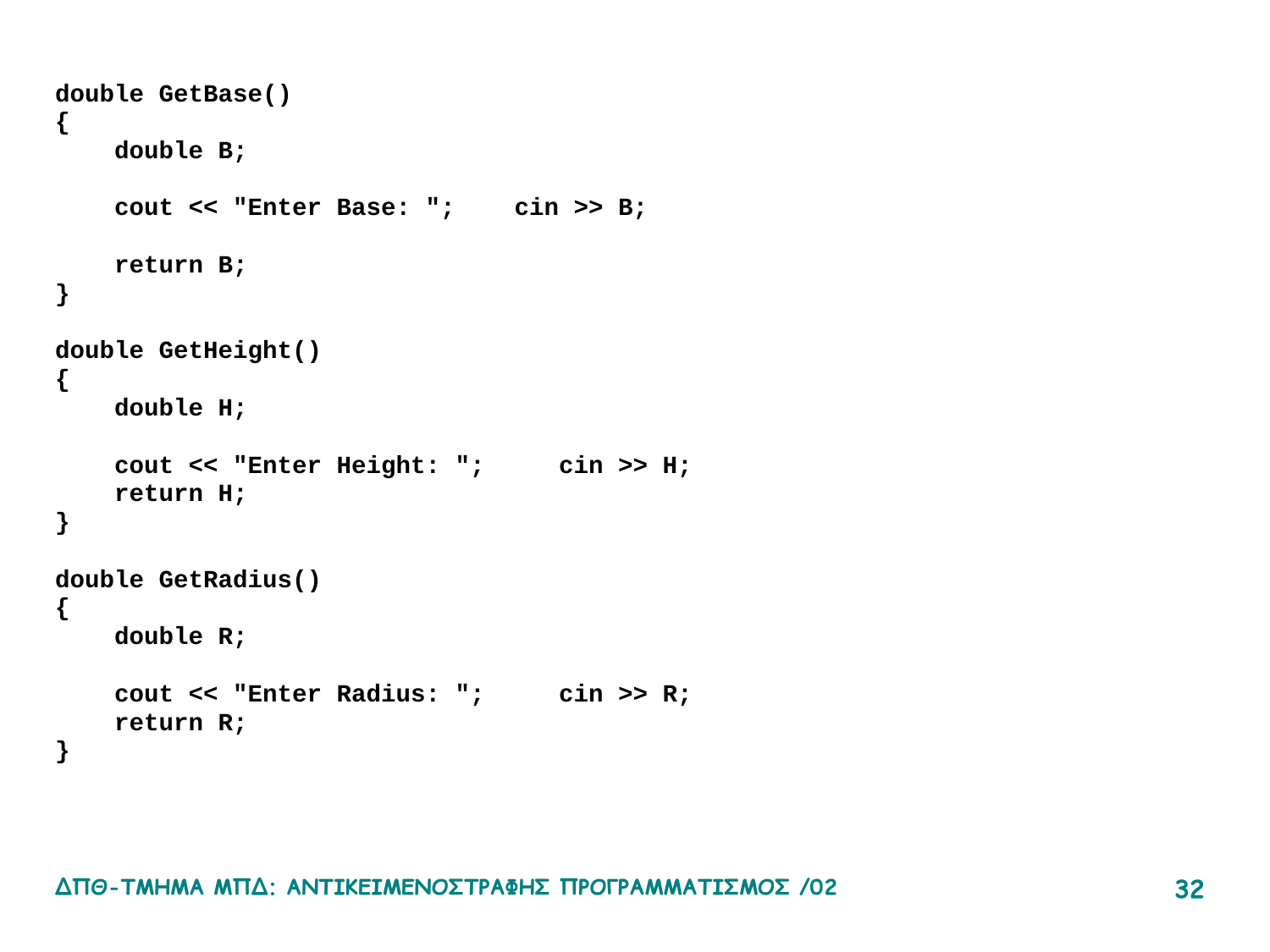

double GetBase()
{
    double B;

    cout << "Enter Base: ";    cin >> B;

    return B;
}

double GetHeight()
{
    double H;

    cout << "Enter Height: ";     cin >> H;
    return H;
}

double GetRadius()
{
    double R;

    cout << "Enter Radius: ";     cin >> R;
    return R;
}
ΔΠΘ-ΤΜΗΜΑ ΜΠΔ: ΑΝΤΙΚΕΙΜΕΝΟΣΤΡΑΦΗΣ ΠΡΟΓΡΑΜΜΑΤΙΣΜΟΣ /02
32